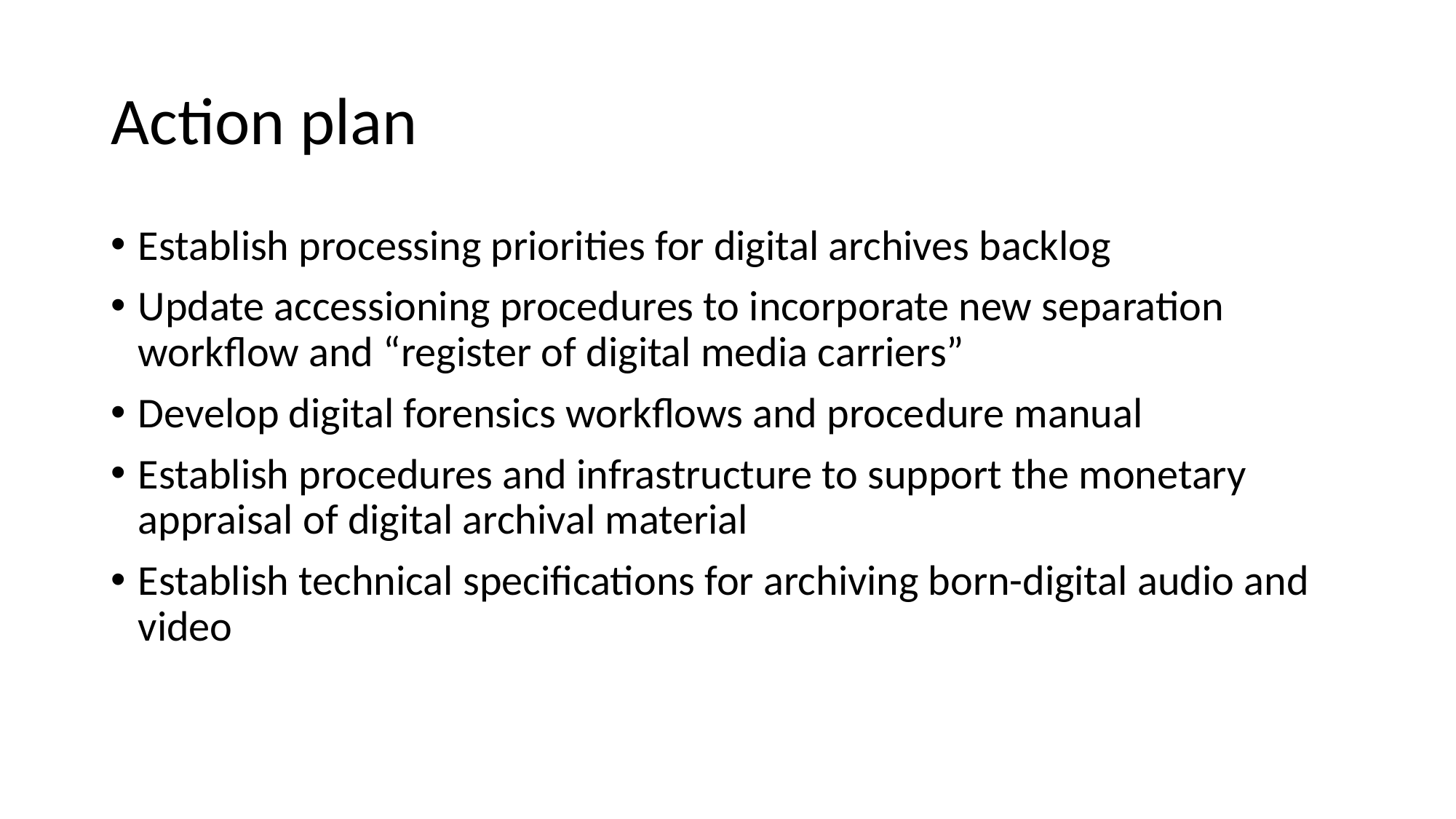

# Action plan
Establish processing priorities for digital archives backlog
Update accessioning procedures to incorporate new separation workflow and “register of digital media carriers”
Develop digital forensics workflows and procedure manual
Establish procedures and infrastructure to support the monetary appraisal of digital archival material
Establish technical specifications for archiving born-digital audio and video